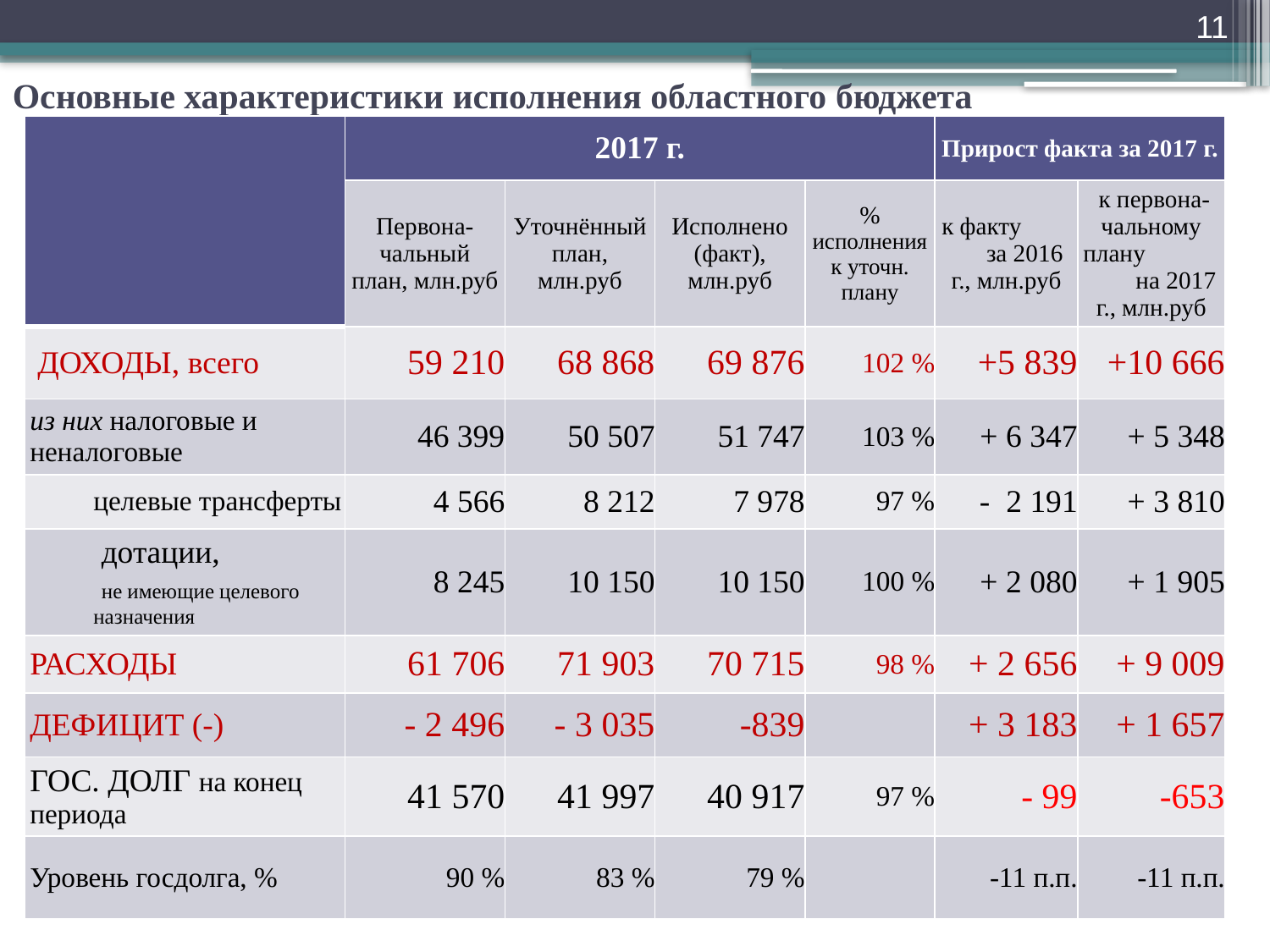

11
# Основные характеристики исполнения областного бюджета
|  | 2017 г. |  |  |  | Прирост факта за 2017 г. |  |
| --- | --- | --- | --- | --- | --- | --- |
|  | Первона-чальный план, млн.руб | Уточнённый план, млн.руб | Исполнено (факт), млн.руб | % исполнения к уточн. плану | к факту за 2016 г., млн.руб | к первона-чальному плану на 2017 г., млн.руб |
| ДОХОДЫ, всего | 59 210 | 68 868 | 69 876 | 102 % | +5 839 | +10 666 |
| из них налоговые и неналоговые | 46 399 | 50 507 | 51 747 | 103 % | + 6 347 | + 5 348 |
| целевые трансферты | 4 566 | 8 212 | 7 978 | 97 % | - 2 191 | + 3 810 |
| дотации, не имеющие целевого назначения | 8 245 | 10 150 | 10 150 | 100 % | + 2 080 | + 1 905 |
| РАСХОДЫ | 61 706 | 71 903 | 70 715 | 98 % | + 2 656 | + 9 009 |
| ДЕФИЦИТ (-) | - 2 496 | - 3 035 | -839 |  | + 3 183 | + 1 657 |
| ГОС. ДОЛГ на конец периода | 41 570 | 41 997 | 40 917 | 97 % | - 99 | -653 |
| Уровень госдолга, % | 90 % | 83 % | 79 % |  | -11 п.п. | -11 п.п. |